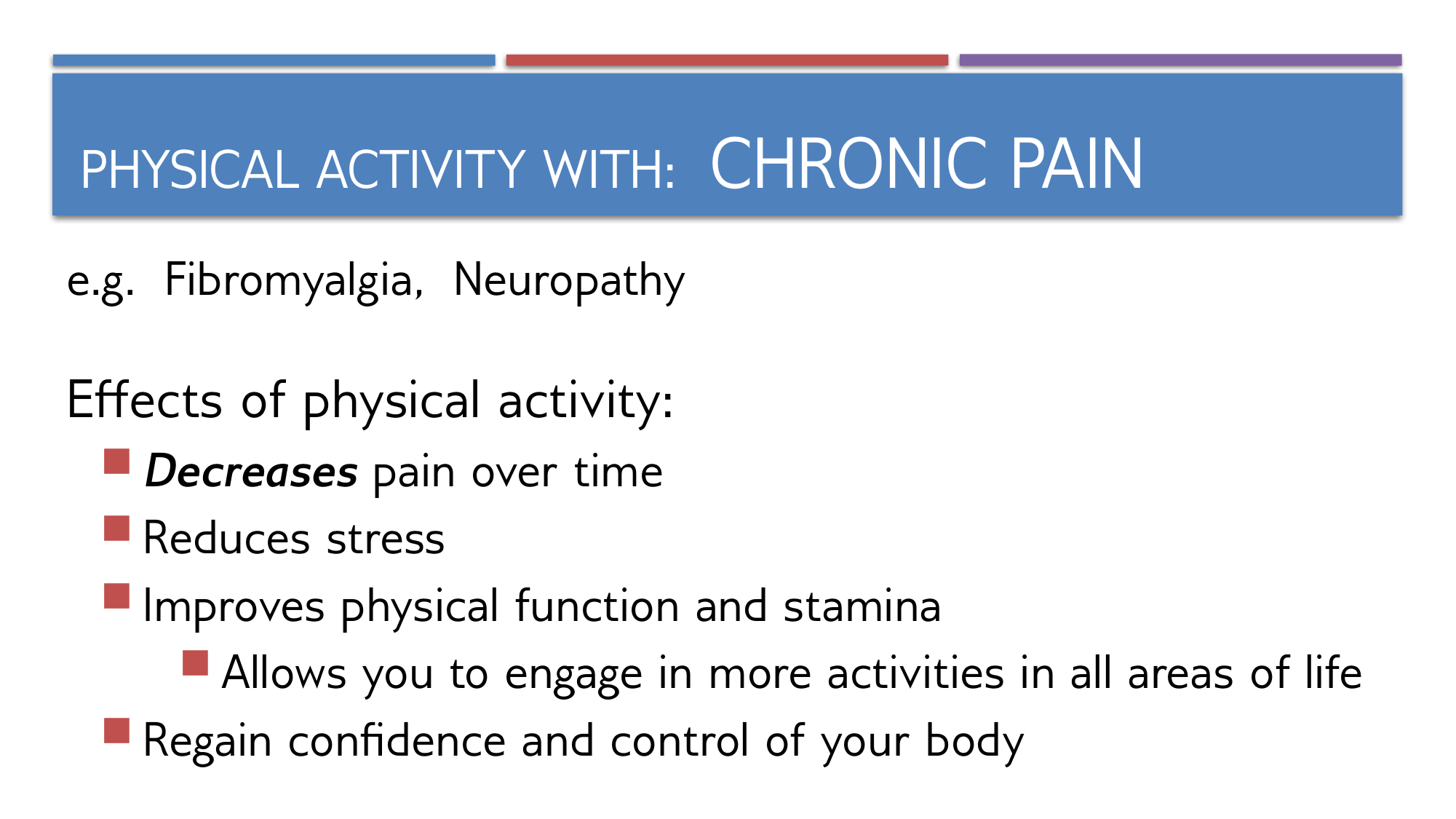

PHYSICAL ACTIVITY WITH:  CHRONIC PAIN
e.g.  Fibromyalgia,  Neuropathy

Effects of physical activity:
Decreases pain over time
Reduces stress
Improves physical function and stamina
Allows you to engage in more activities in all areas of life
Regain confidence and control of your body